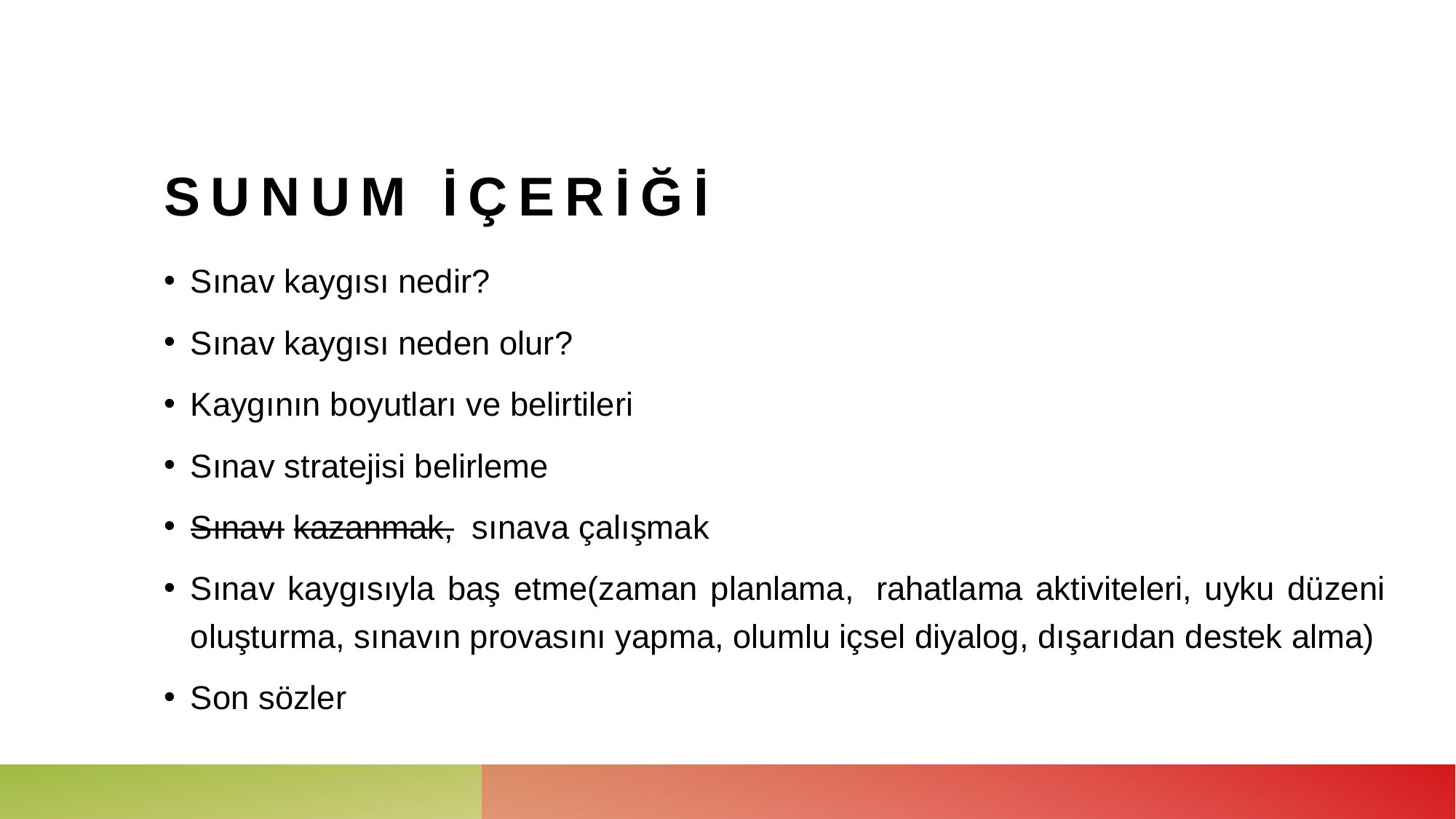

# SUNUM İÇERİĞİ
Sınav kaygısı nedir?
Sınav kaygısı neden olur?
Kaygının boyutları ve belirtileri
Sınav stratejisi belirleme
Sınavı kazanmak,  sınava çalışmak
Sınav kaygısıyla baş etme(zaman planlama,  rahatlama aktiviteleri, uyku düzeni oluşturma, sınavın provasını yapma, olumlu içsel diyalog, dışarıdan destek alma)
Son sözler